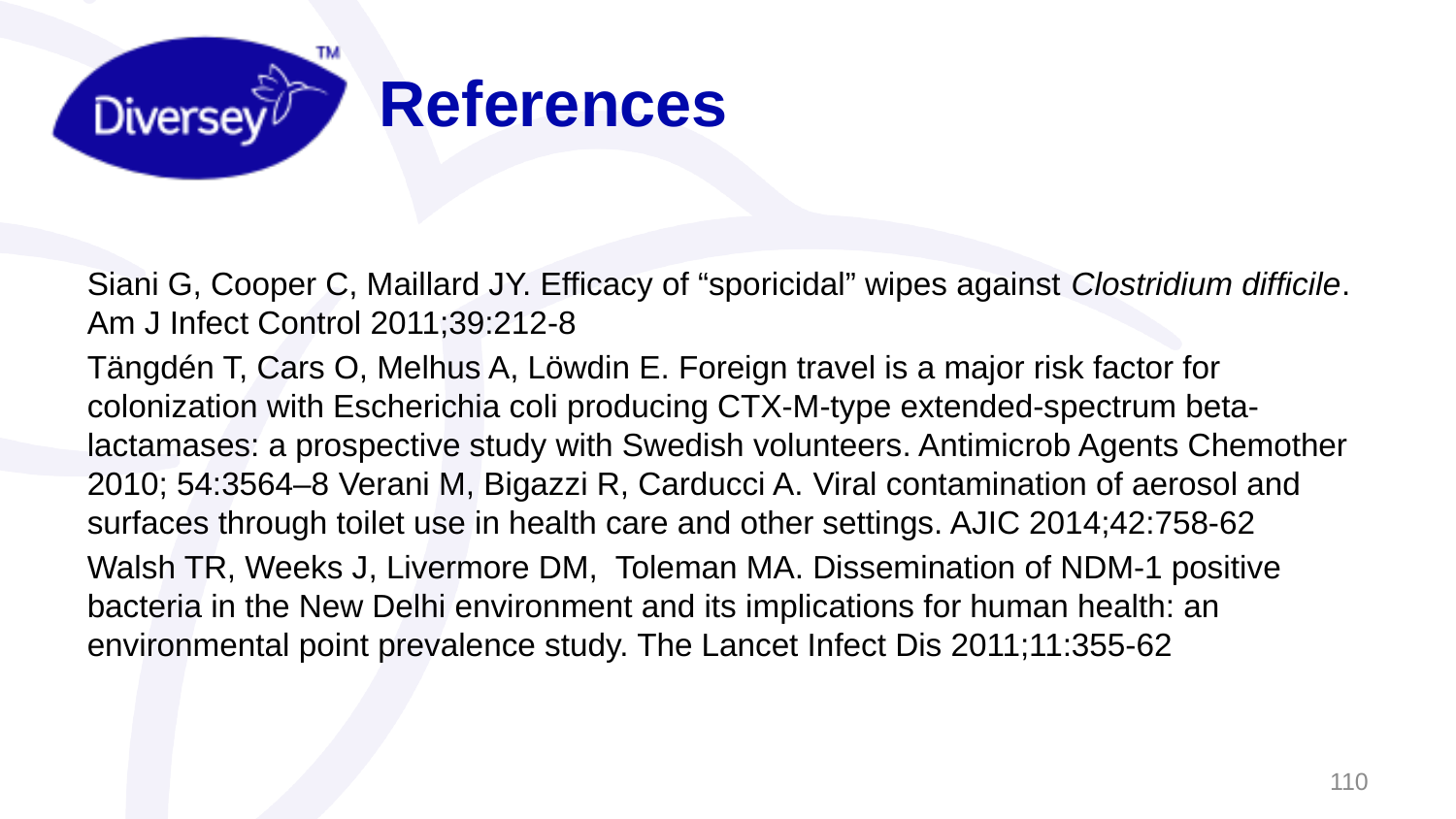

# References
Siani G, Cooper C, Maillard JY. Efficacy of “sporicidal” wipes against Clostridium difficile. Am J Infect Control 2011;39:212-8
Tängdén T, Cars O, Melhus A, Löwdin E. Foreign travel is a major risk factor for colonization with Escherichia coli producing CTX-M-type extended-spectrum beta-lactamases: a prospective study with Swedish volunteers. Antimicrob Agents Chemother 2010; 54:3564–8 Verani M, Bigazzi R, Carducci A. Viral contamination of aerosol and surfaces through toilet use in health care and other settings. AJIC 2014;42:758-62
Walsh TR, Weeks J, Livermore DM,  Toleman MA. Dissemination of NDM-1 positive bacteria in the New Delhi environment and its implications for human health: an environmental point prevalence study. The Lancet Infect Dis 2011;11:355-62

110